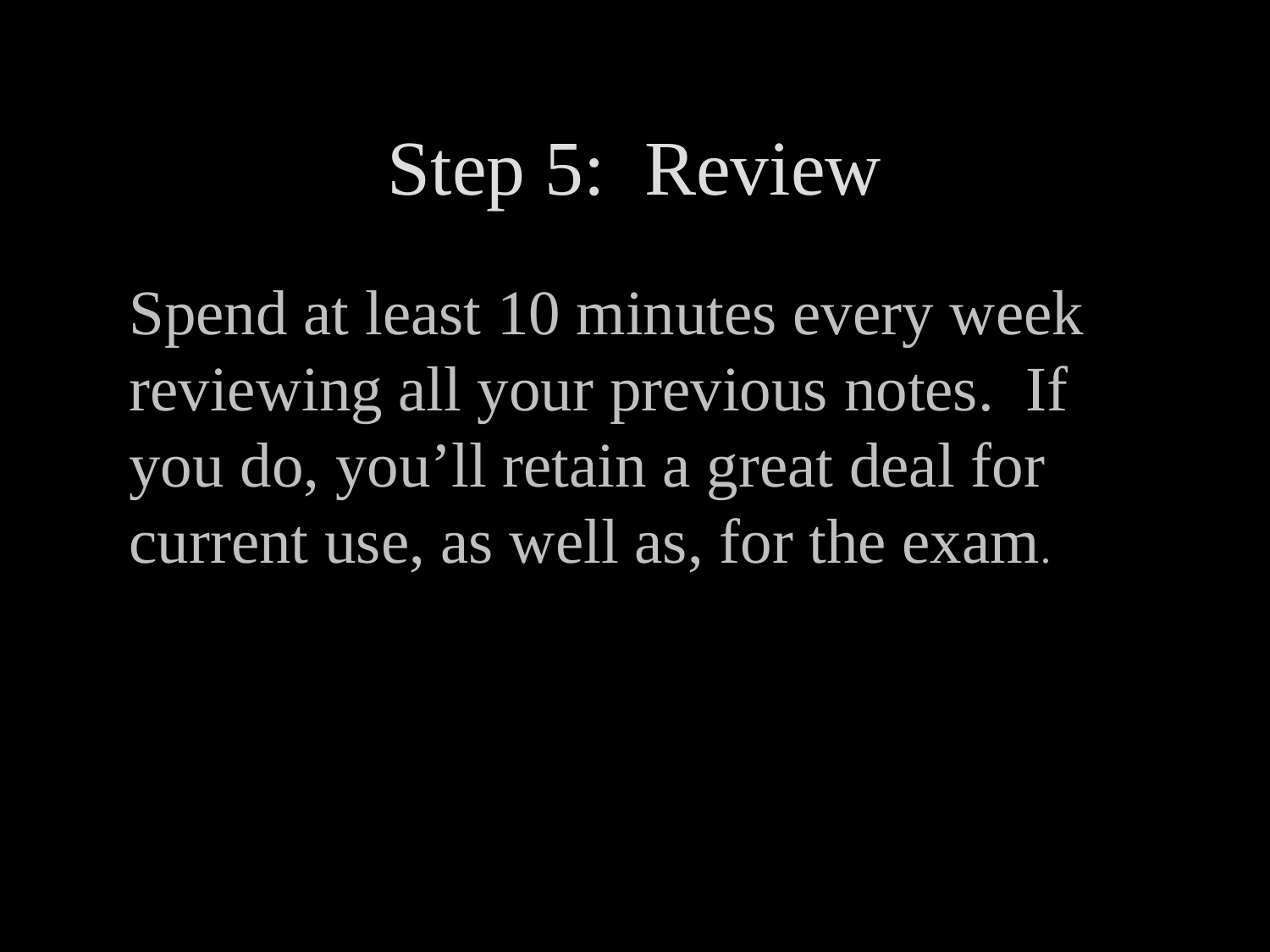

# Step 5:  Review
Spend at least 10 minutes every week reviewing all your previous notes.  If you do, you’ll retain a great deal for current use, as well as, for the exam.